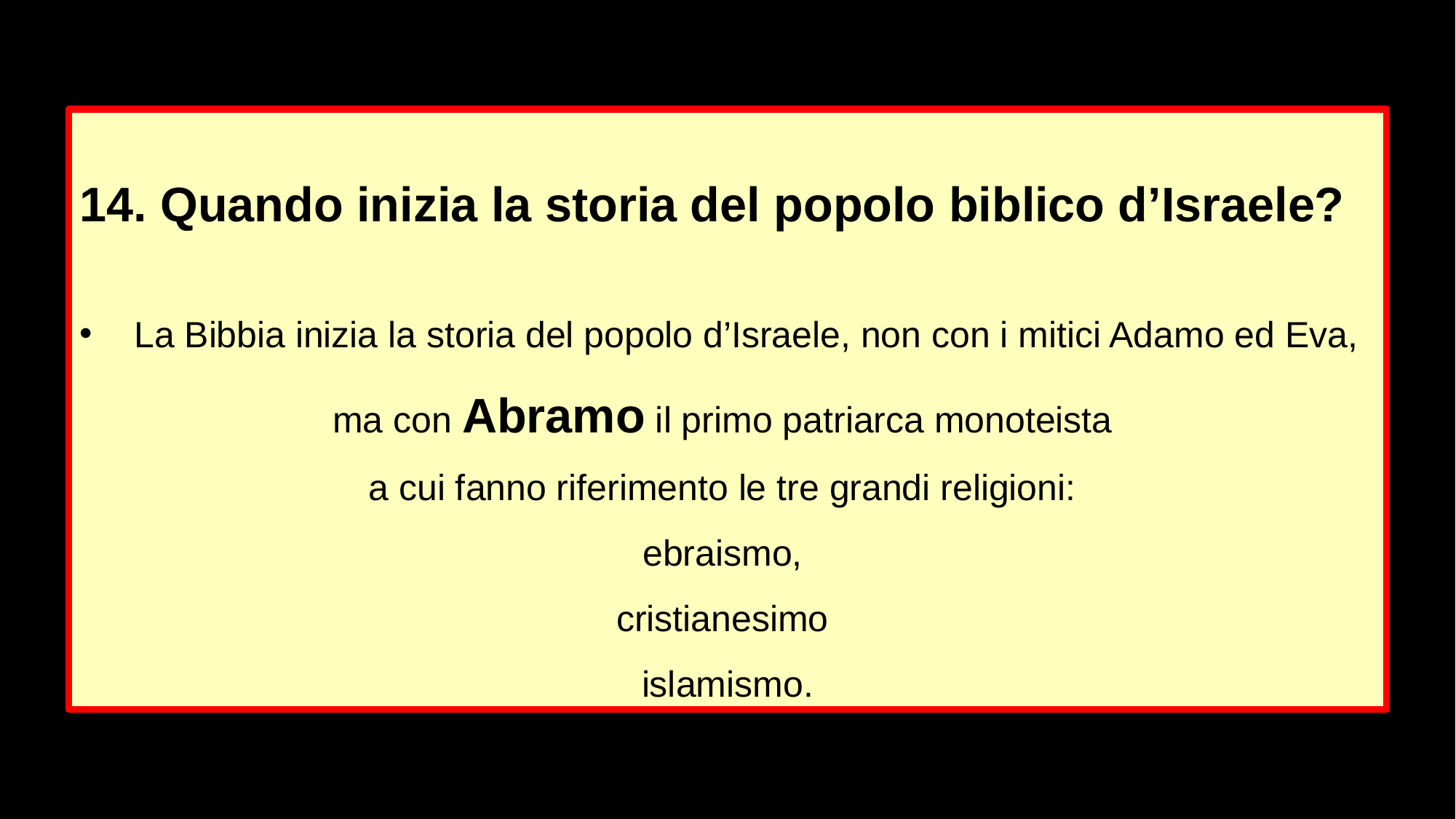

14. Quando inizia la storia del popolo biblico d’Israele?

La Bibbia inizia la storia del popolo d’Israele, non con i mitici Adamo ed Eva,
ma con Abramo il primo patriarca monoteista
a cui fanno riferimento le tre grandi religioni:
ebraismo,
cristianesimo
islamismo.